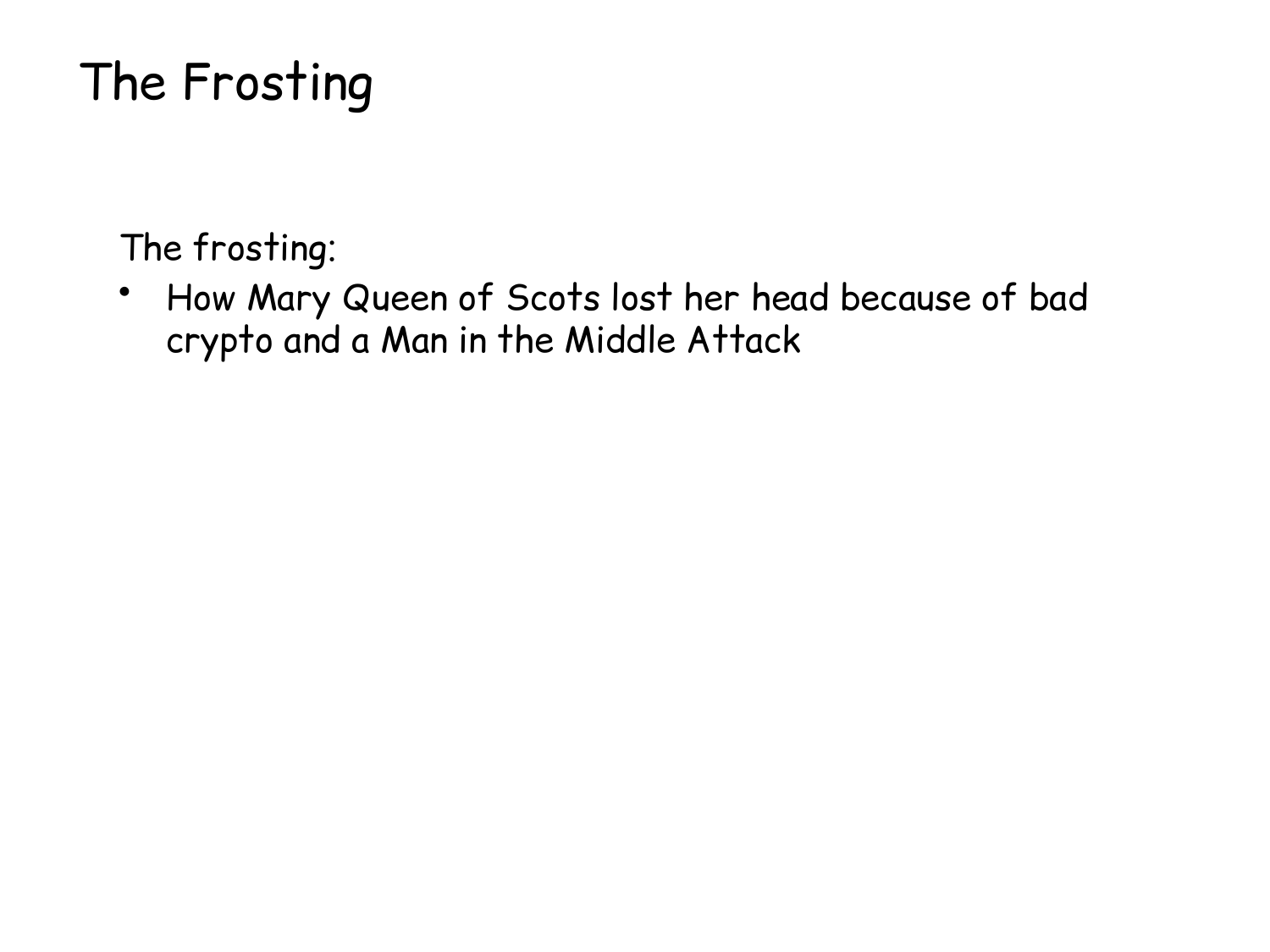

# The Frosting

The frosting:
How Mary Queen of Scots lost her head because of bad crypto and a Man in the Middle Attack